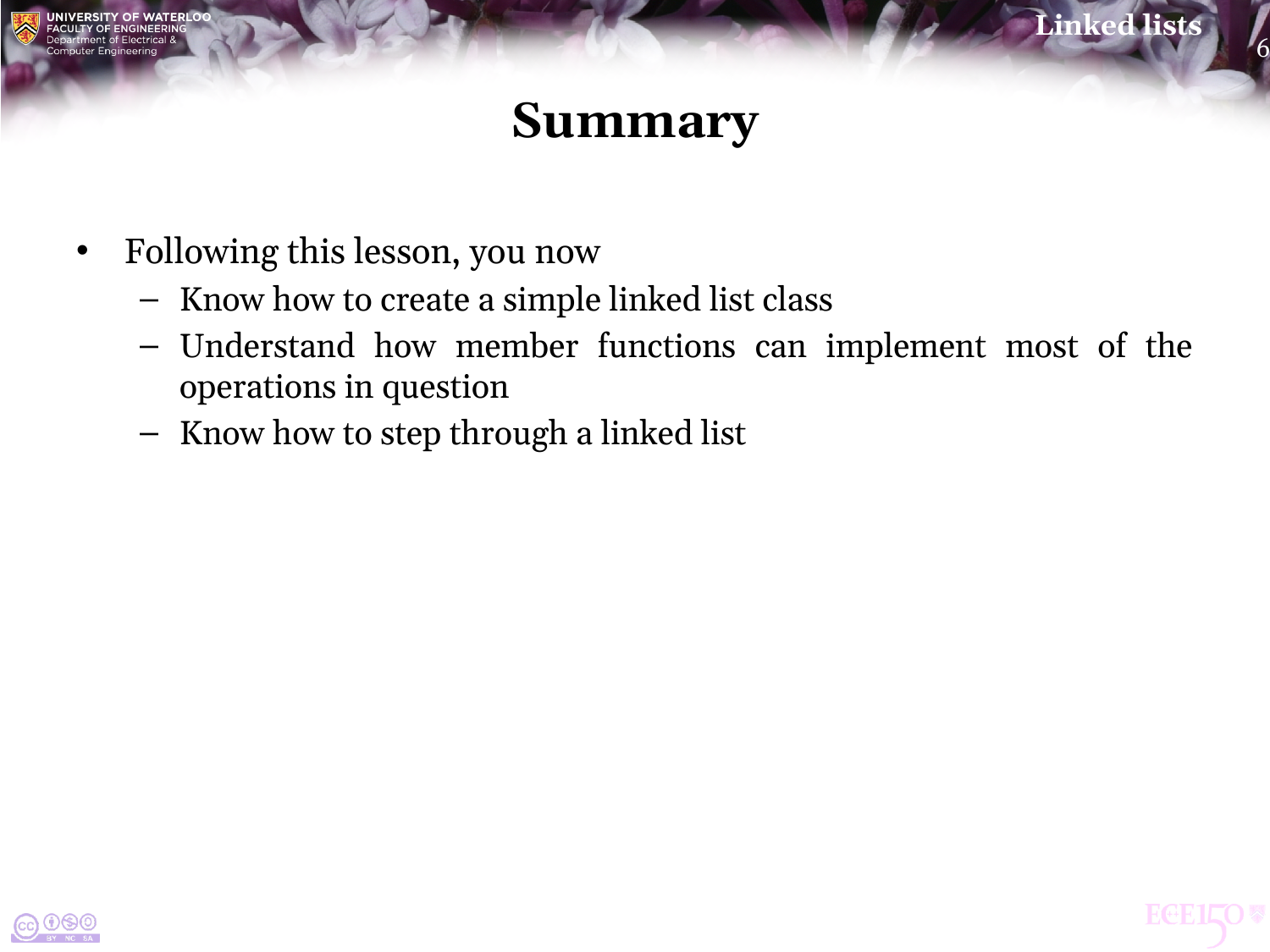

# Summary
Following this lesson, you now
Know how to create a simple linked list class
Understand how member functions can implement most of the operations in question
Know how to step through a linked list